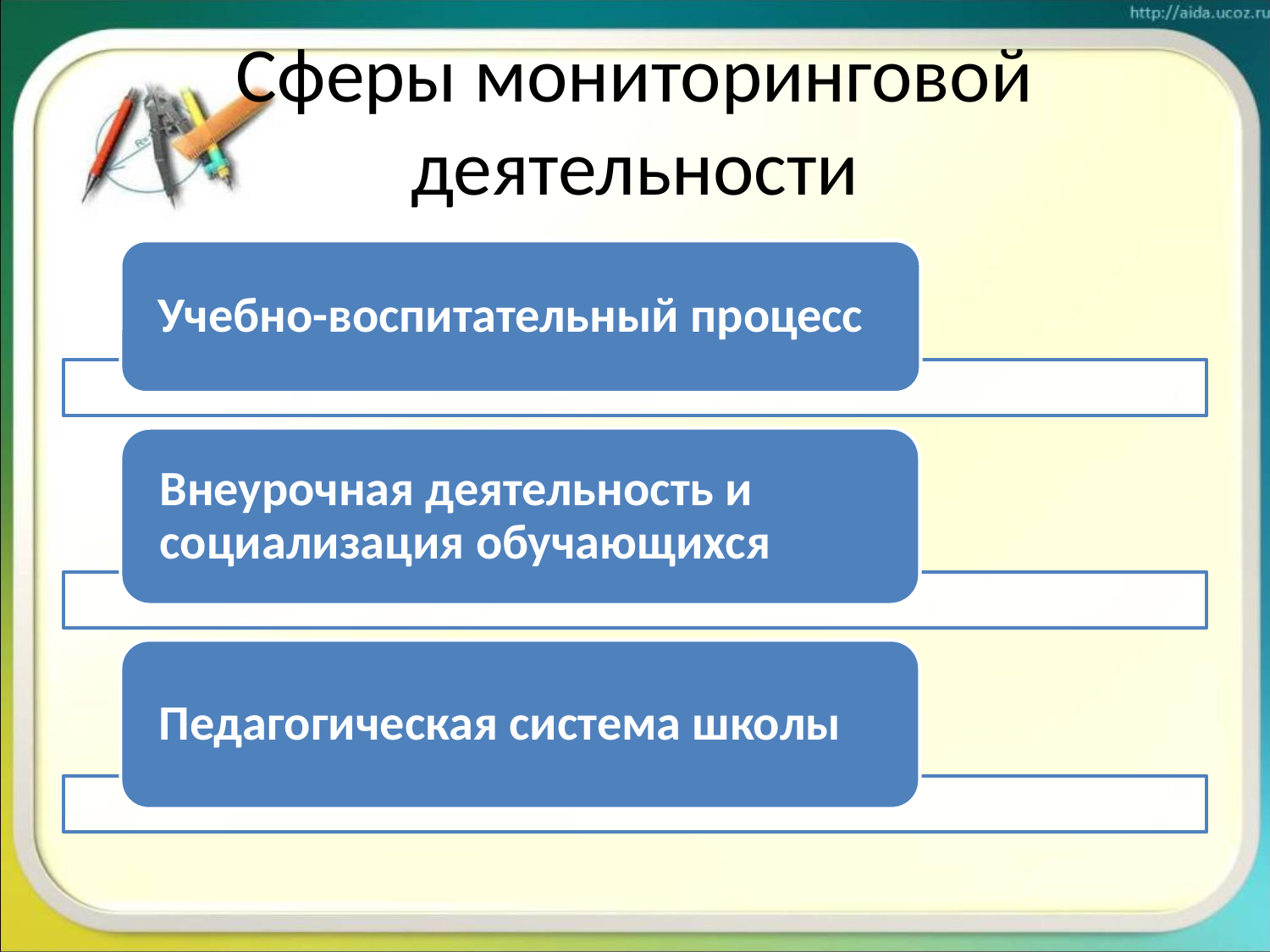

# Сферы мониторинговой деятельности
Учебно-воспитательный процесс
Внеурочная деятельность и социализация обучающихся
Педагогическая система школы